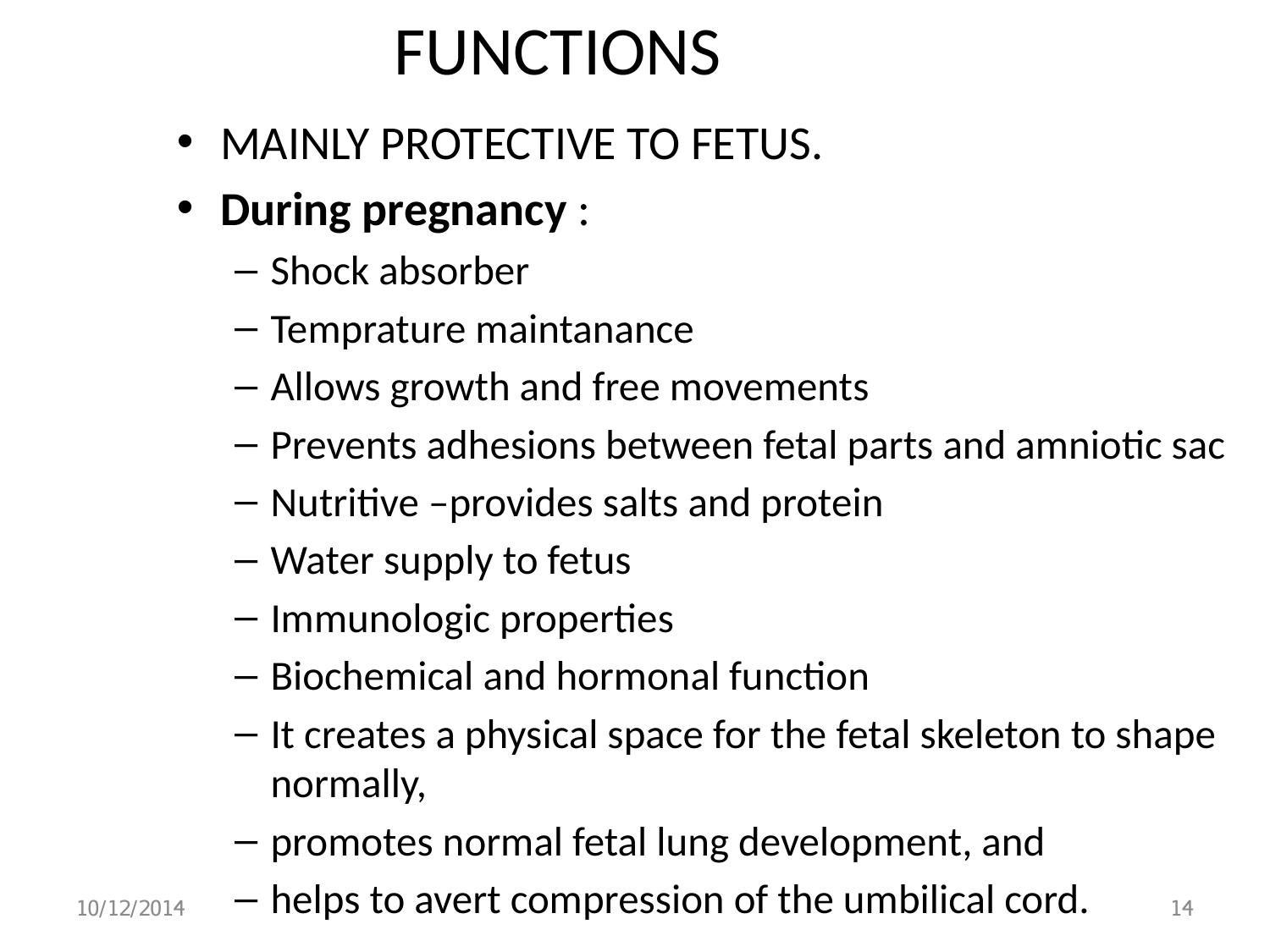

# FUNCTIONS
MAINLY PROTECTIVE TO FETUS.
During pregnancy :
Shock absorber
Temprature maintanance
Allows growth and free movements
Prevents adhesions between fetal parts and amniotic sac
Nutritive –provides salts and protein
Water supply to fetus
Immunologic properties
Biochemical and hormonal function
It creates a physical space for the fetal skeleton to shape normally,
promotes normal fetal lung development, and
helps to avert compression of the umbilical cord.
10/12/2014
14